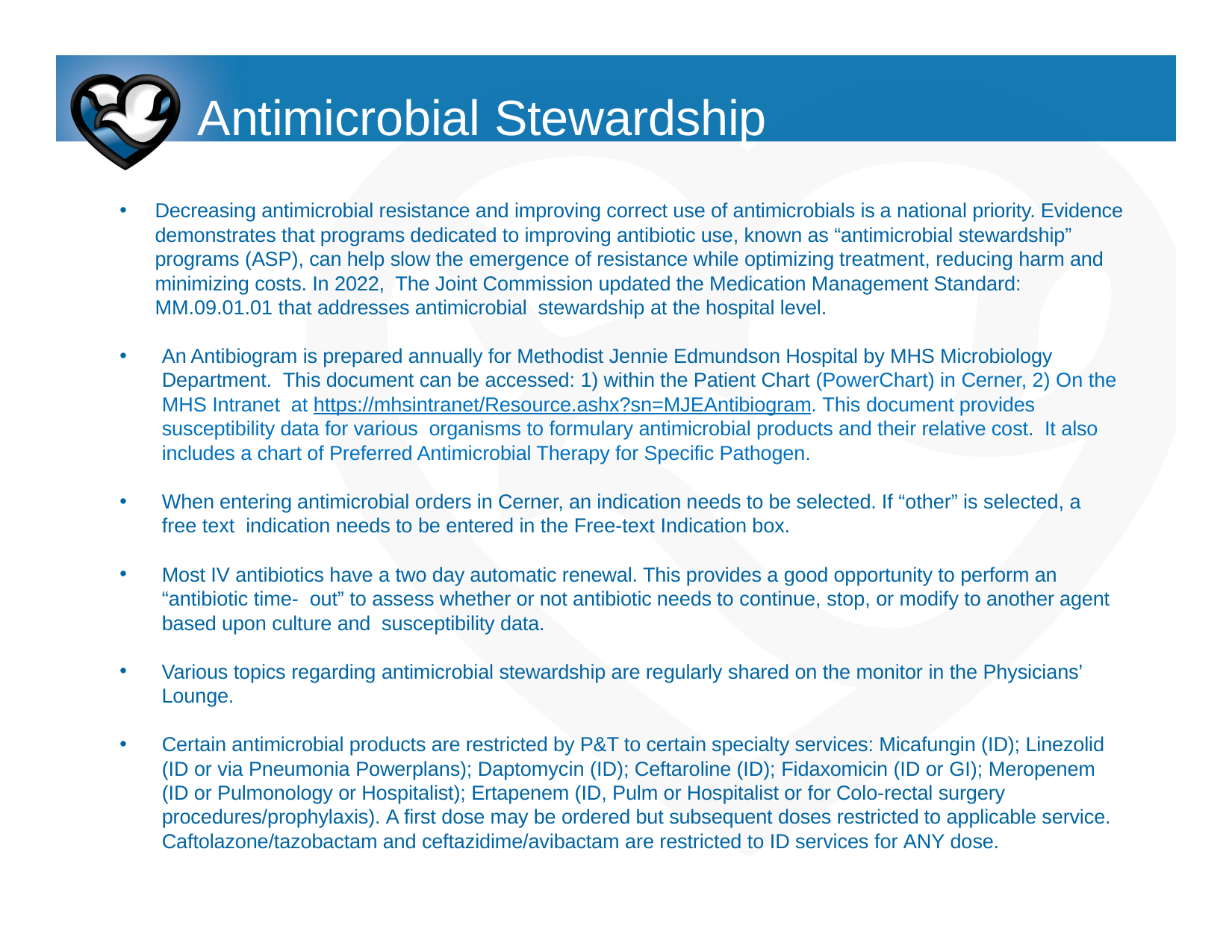

# Antimicrobial Stewardship
Decreasing antimicrobial resistance and improving correct use of antimicrobials is a national priority. Evidence demonstrates that programs dedicated to improving antibiotic use, known as “antimicrobial stewardship” programs (ASP), can help slow the emergence of resistance while optimizing treatment, reducing harm and minimizing costs. In 2022,  The Joint Commission updated the Medication Management Standard: MM.09.01.01 that addresses antimicrobial  stewardship at the hospital level.

An Antibiogram is prepared annually for Methodist Jennie Edmundson Hospital by MHS Microbiology Department.  This document can be accessed: 1) within the Patient Chart (PowerChart) in Cerner, 2) On the MHS Intranet  at https://mhsintranet/Resource.ashx?sn=MJEAntibiogram. This document provides susceptibility data for various  organisms to formulary antimicrobial products and their relative cost.  It also includes a chart of Preferred Antimicrobial Therapy for Specific Pathogen.

When entering antimicrobial orders in Cerner, an indication needs to be selected. If “other” is selected, a free text  indication needs to be entered in the Free-text Indication box.

Most IV antibiotics have a two day automatic renewal. This provides a good opportunity to perform an “antibiotic time-  out” to assess whether or not antibiotic needs to continue, stop, or modify to another agent based upon culture and  susceptibility data.

Various topics regarding antimicrobial stewardship are regularly shared on the monitor in the Physicians’ Lounge.

Certain antimicrobial products are restricted by P&T to certain specialty services: Micafungin (ID); Linezolid (ID or via Pneumonia Powerplans); Daptomycin (ID); Ceftaroline (ID); Fidaxomicin (ID or GI); Meropenem  (ID or Pulmonology or Hospitalist); Ertapenem (ID, Pulm or Hospitalist or for Colo-rectal surgery  procedures/prophylaxis). A first dose may be ordered but subsequent doses restricted to applicable service.  Caftolazone/tazobactam and ceftazidime/avibactam are restricted to ID services for ANY dose.